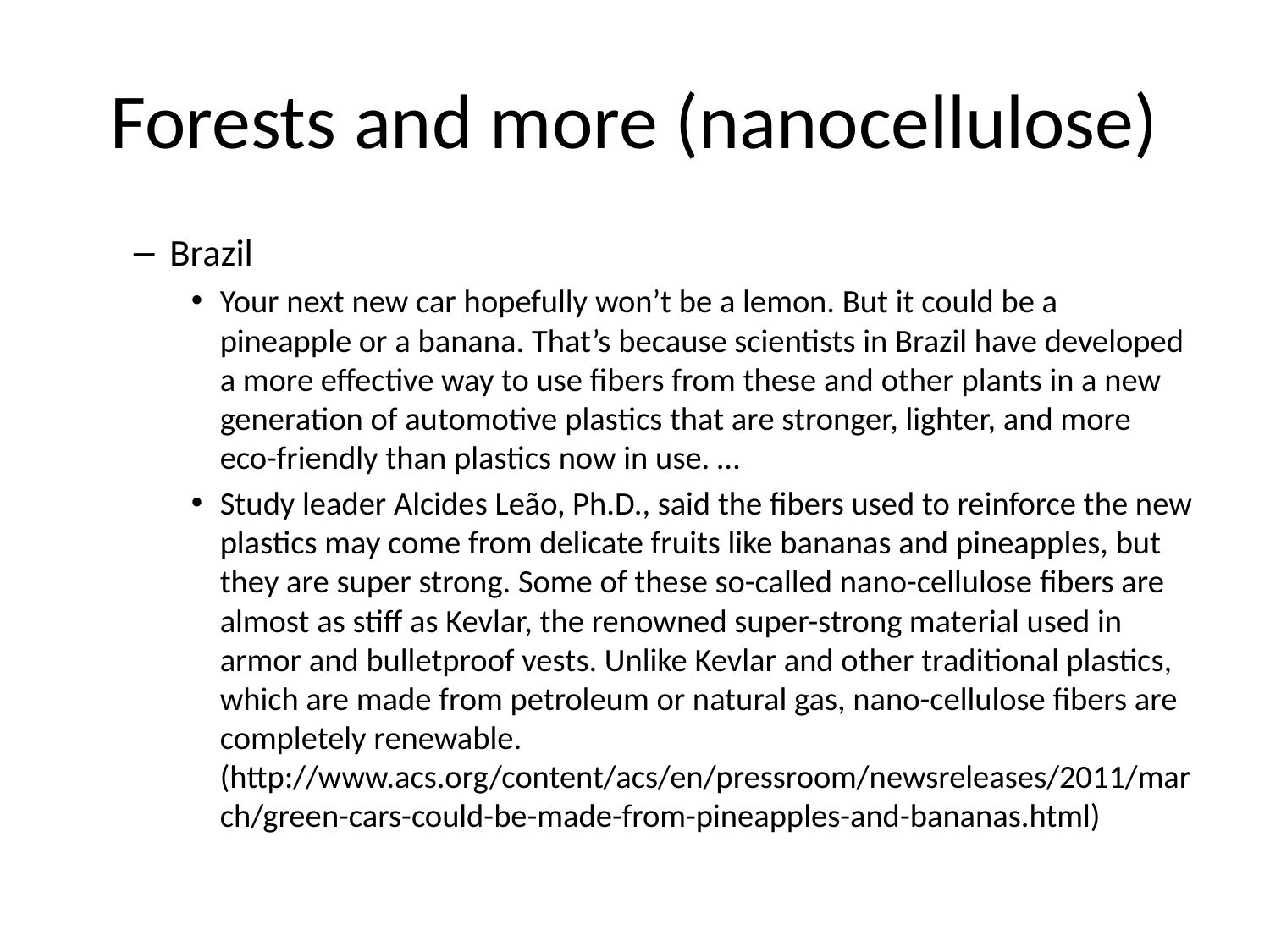

# Forests and more (nanocellulose)
Brazil
Your next new car hopefully won’t be a lemon. But it could be a pineapple or a banana. That’s because scientists in Brazil have developed a more effective way to use fibers from these and other plants in a new generation of automotive plastics that are stronger, lighter, and more eco-friendly than plastics now in use. …
Study leader Alcides Leão, Ph.D., said the fibers used to reinforce the new plastics may come from delicate fruits like bananas and pineapples, but they are super strong. Some of these so-called nano-cellulose fibers are almost as stiff as Kevlar, the renowned super-strong material used in armor and bulletproof vests. Unlike Kevlar and other traditional plastics, which are made from petroleum or natural gas, nano-cellulose fibers are completely renewable. (http://www.acs.org/content/acs/en/pressroom/newsreleases/2011/march/green-cars-could-be-made-from-pineapples-and-bananas.html)